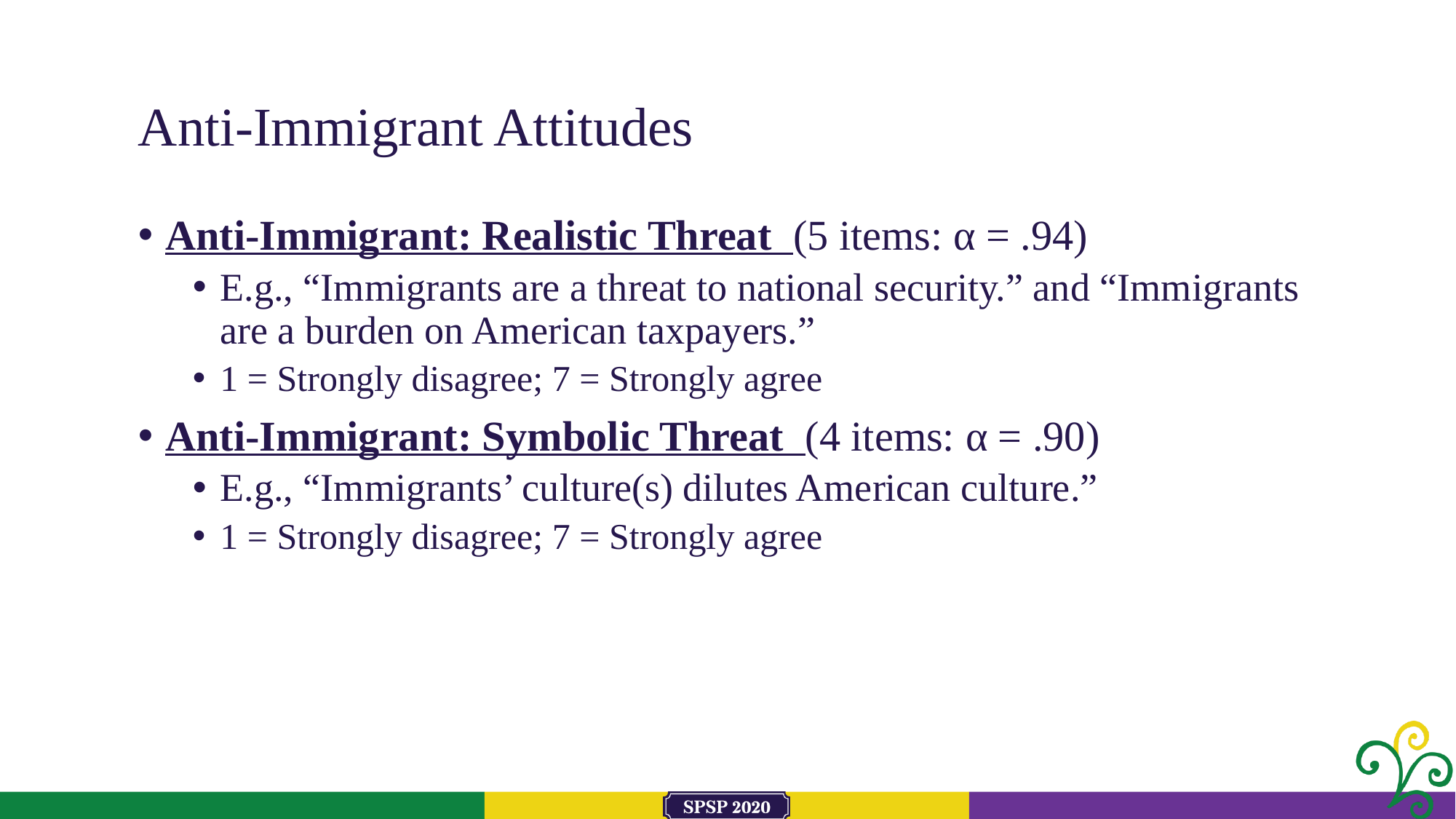

# Anti-Immigrant Attitudes
Anti-Immigrant: Realistic Threat  (5 items: α = .94)
E.g., “Immigrants are a threat to national security.” and “Immigrants are a burden on American taxpayers.”
1 = Strongly disagree; 7 = Strongly agree
Anti-Immigrant: Symbolic Threat  (4 items: α = .90)
E.g., “Immigrants’ culture(s) dilutes American culture.”
1 = Strongly disagree; 7 = Strongly agree